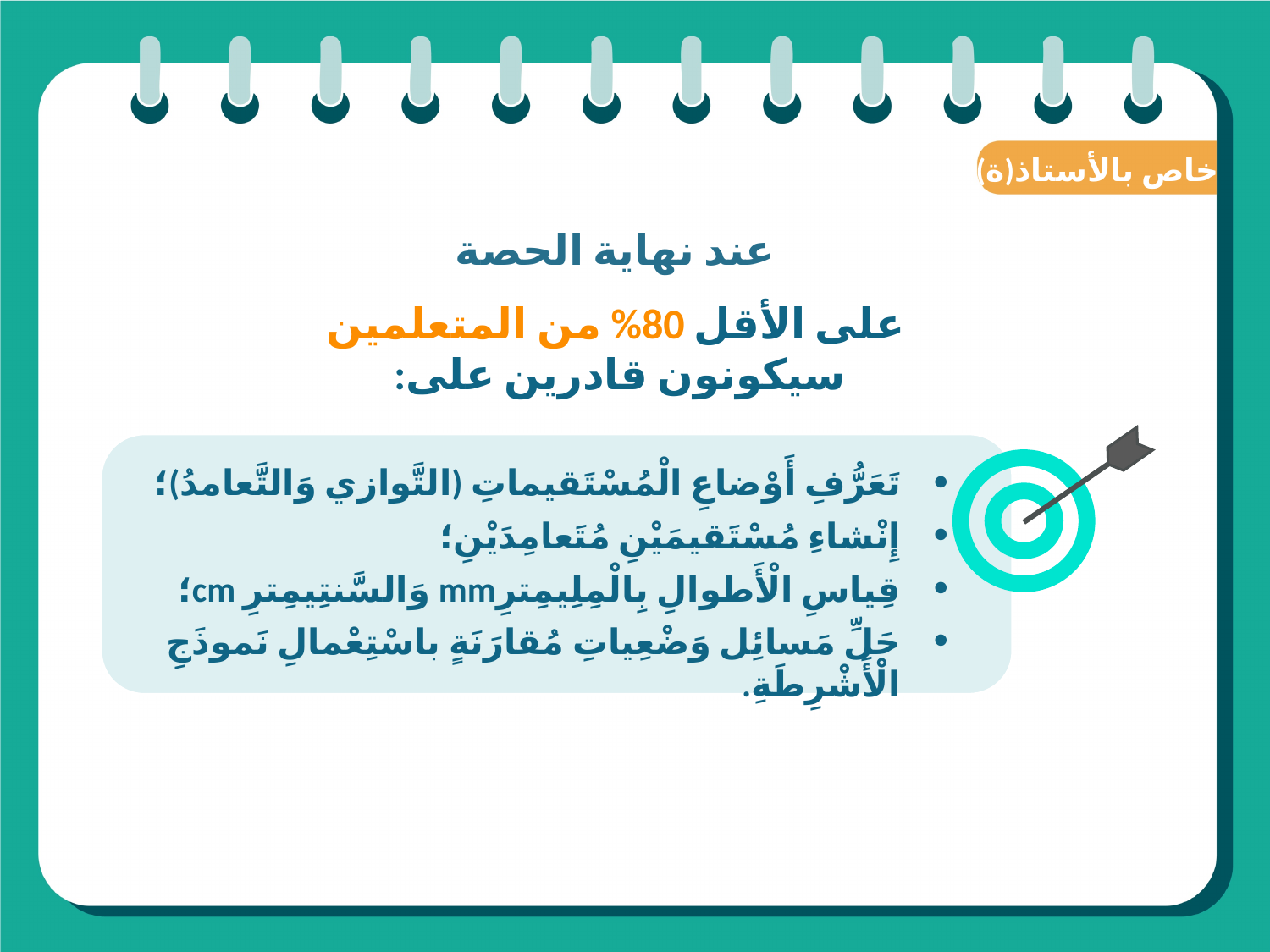

(ة)خاص بالأستاذ
عند نهاية الحصة
على الأقل 80% من المتعلمين سيكونون قادرين على:

تَعَرُّفِ أَوْضاعِ الْمُسْتَقيماتِ (التَّوازي وَالتَّعامدُ)؛
إِنْشاءِ مُسْتَقيمَيْنِ مُتَعامِدَيْنِ؛
قِياسِ الْأَطوالِ بِالْمِلِيمِترِmm وَالسَّنتِيمِترِ cm؛
حَلِّ مَسائِل وَضْعِياتِ مُقارَنَةٍ باسْتِعْمالِ نَموذَجِ الْأَشْرِطَةِ.